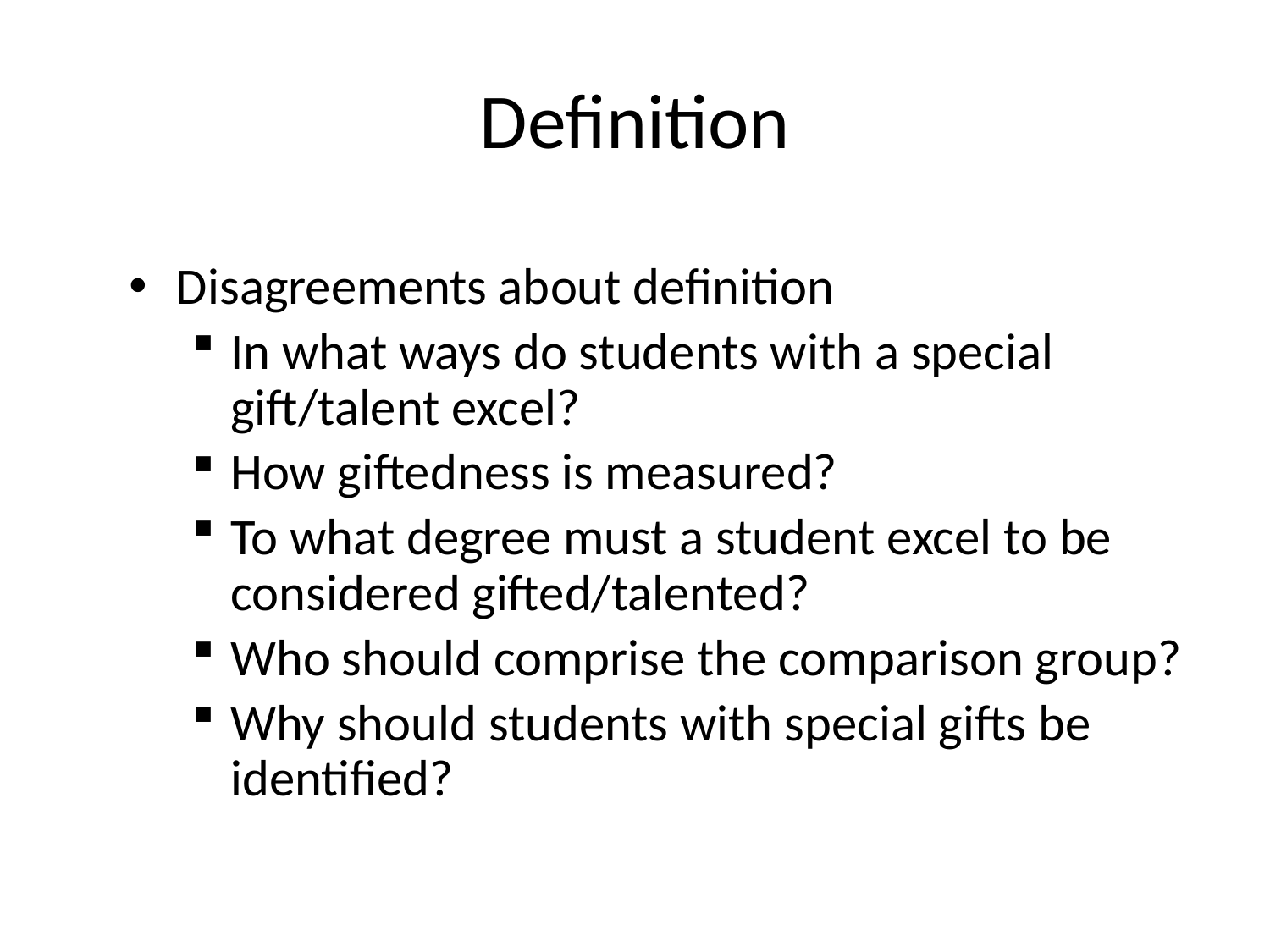

# Definition
Disagreements about definition
In what ways do students with a special gift/talent excel?
How giftedness is measured?
To what degree must a student excel to be considered gifted/talented?
Who should comprise the comparison group?
Why should students with special gifts be identified?